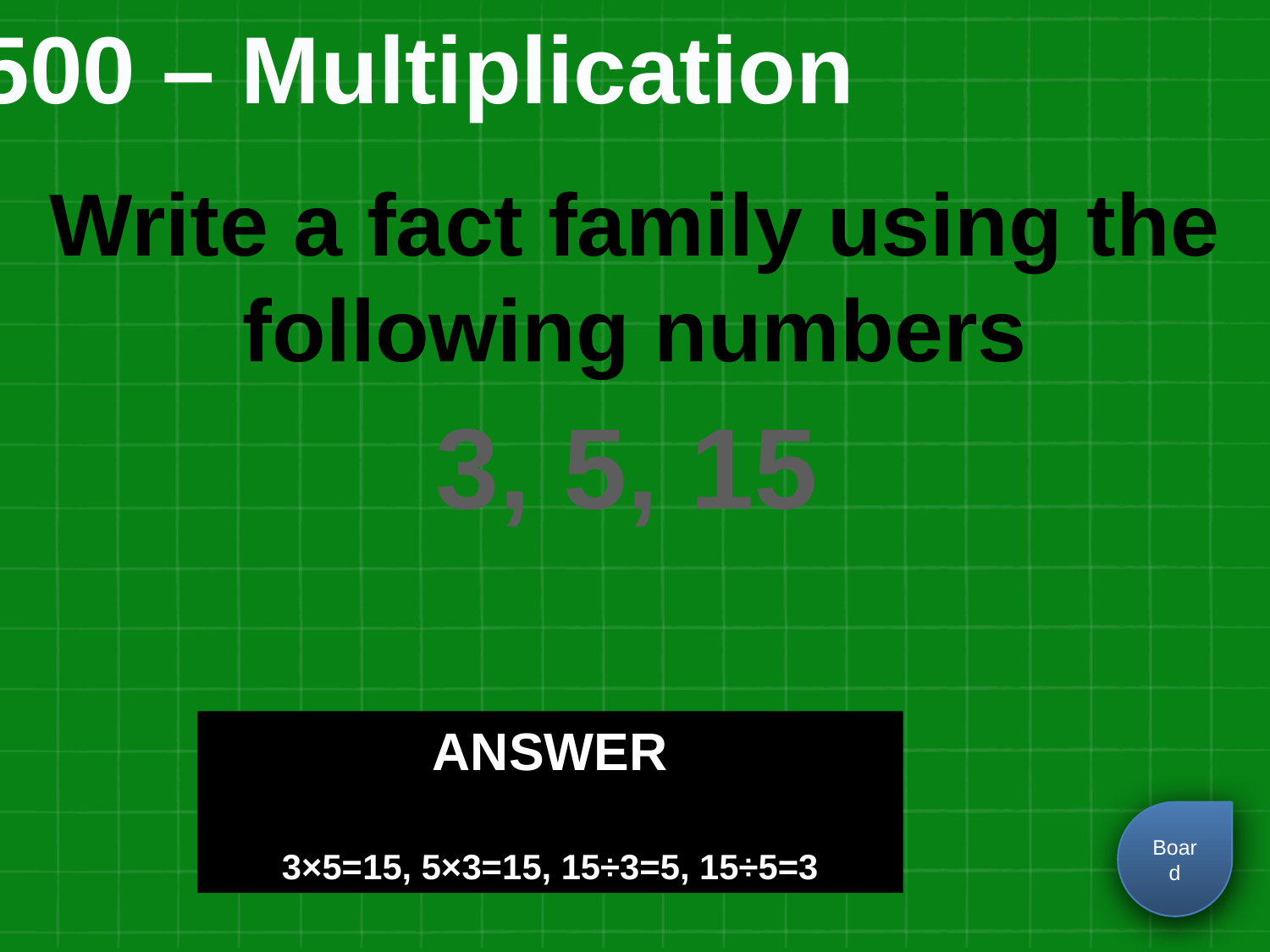

500 – Multiplication
Write a fact family using the following numbers
3, 5, 15
ANSWER

3×5=15, 5×3=15, 15÷3=5, 15÷5=3
Board